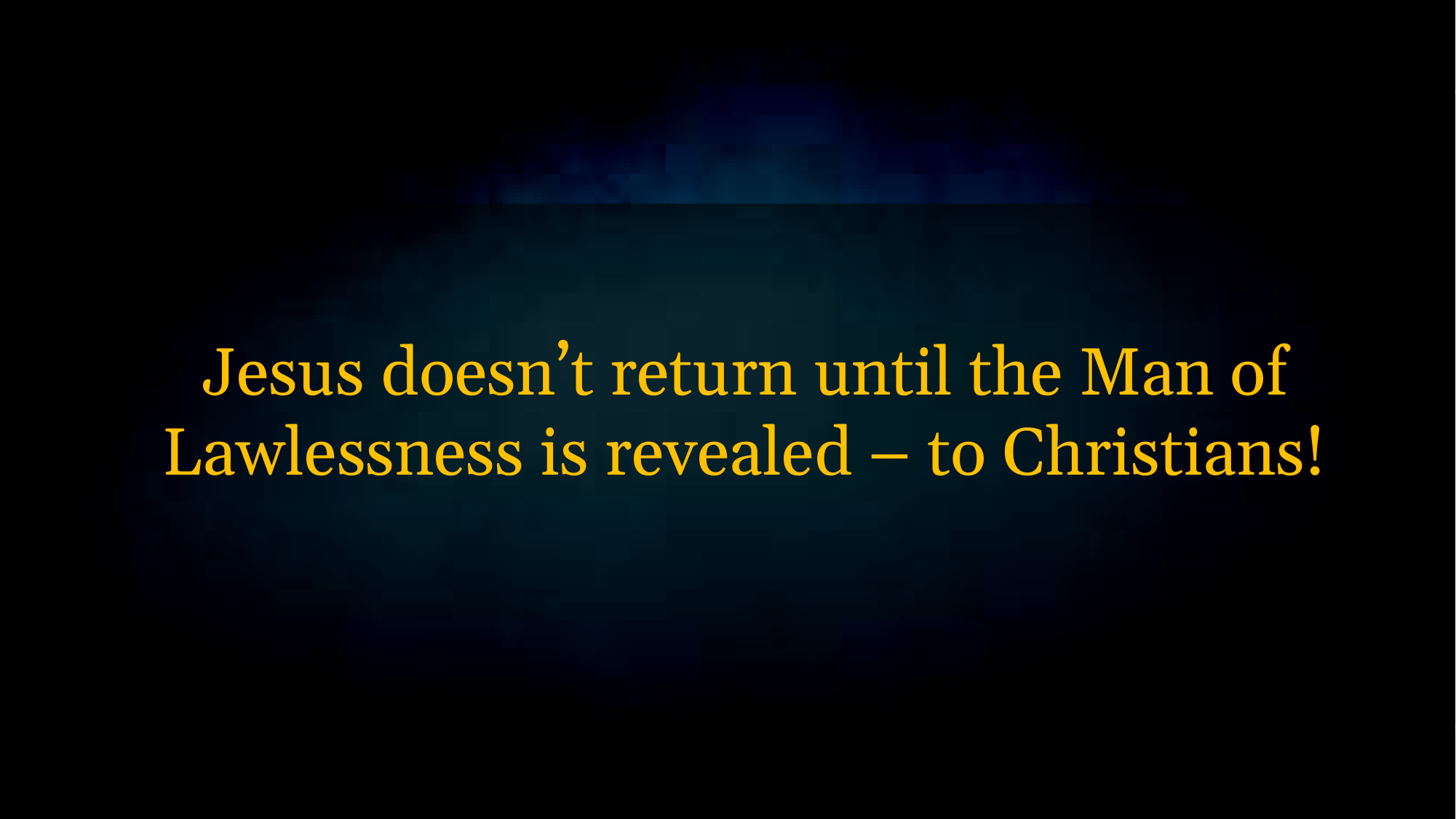

# Jesus doesn’t return until the Man of Lawlessness is revealed – to Christians!